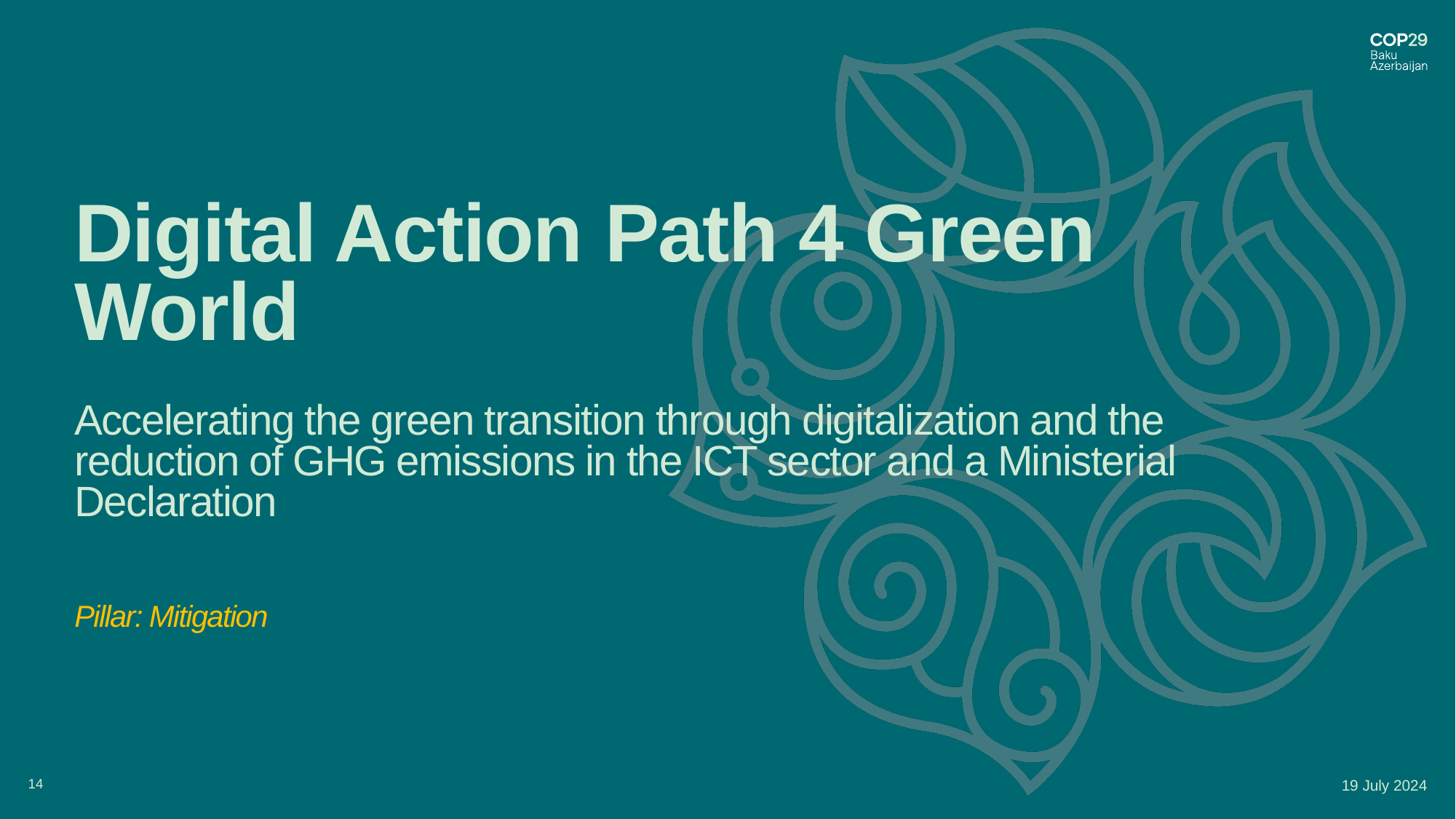

# Digital Action Path 4 Green World Accelerating the green transition through digitalization and the reduction of GHG emissions in the ICT sector and a Ministerial Declaration Pillar: Mitigation
19 July 2024
14